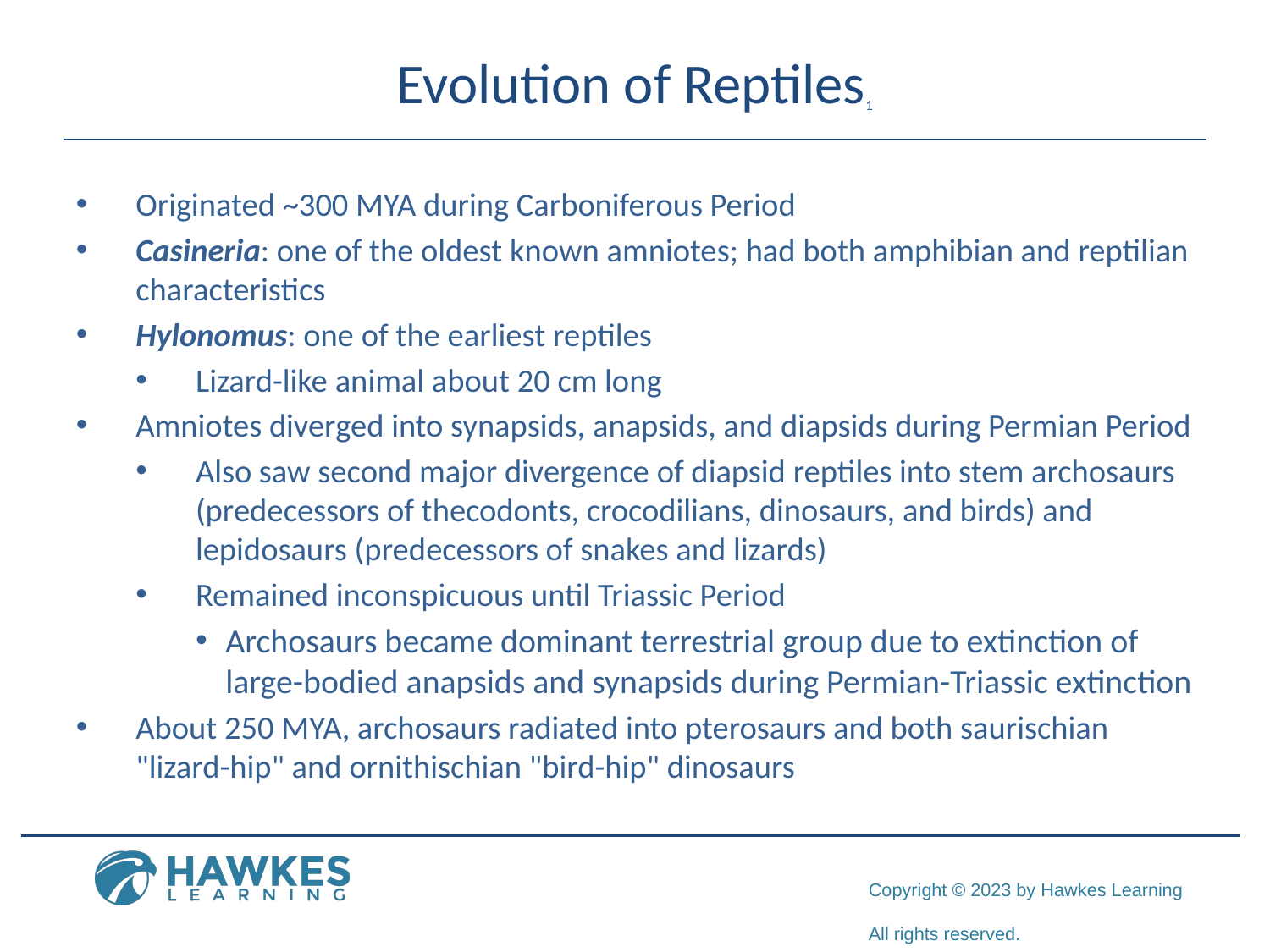

# Evolution of Reptiles1
Originated ~300 MYA during Carboniferous Period
Casineria: one of the oldest known amniotes; had both amphibian and reptilian characteristics
Hylonomus: one of the earliest reptiles
Lizard-like animal about 20 cm long
Amniotes diverged into synapsids, anapsids, and diapsids during Permian Period
Also saw second major divergence of diapsid reptiles into stem archosaurs (predecessors of thecodonts, crocodilians, dinosaurs, and birds) and lepidosaurs (predecessors of snakes and lizards)
Remained inconspicuous until Triassic Period
Archosaurs became dominant terrestrial group due to extinction of large-bodied anapsids and synapsids during Permian-Triassic extinction
About 250 MYA, archosaurs radiated into pterosaurs and both saurischian "lizard-hip" and ornithischian "bird-hip" dinosaurs